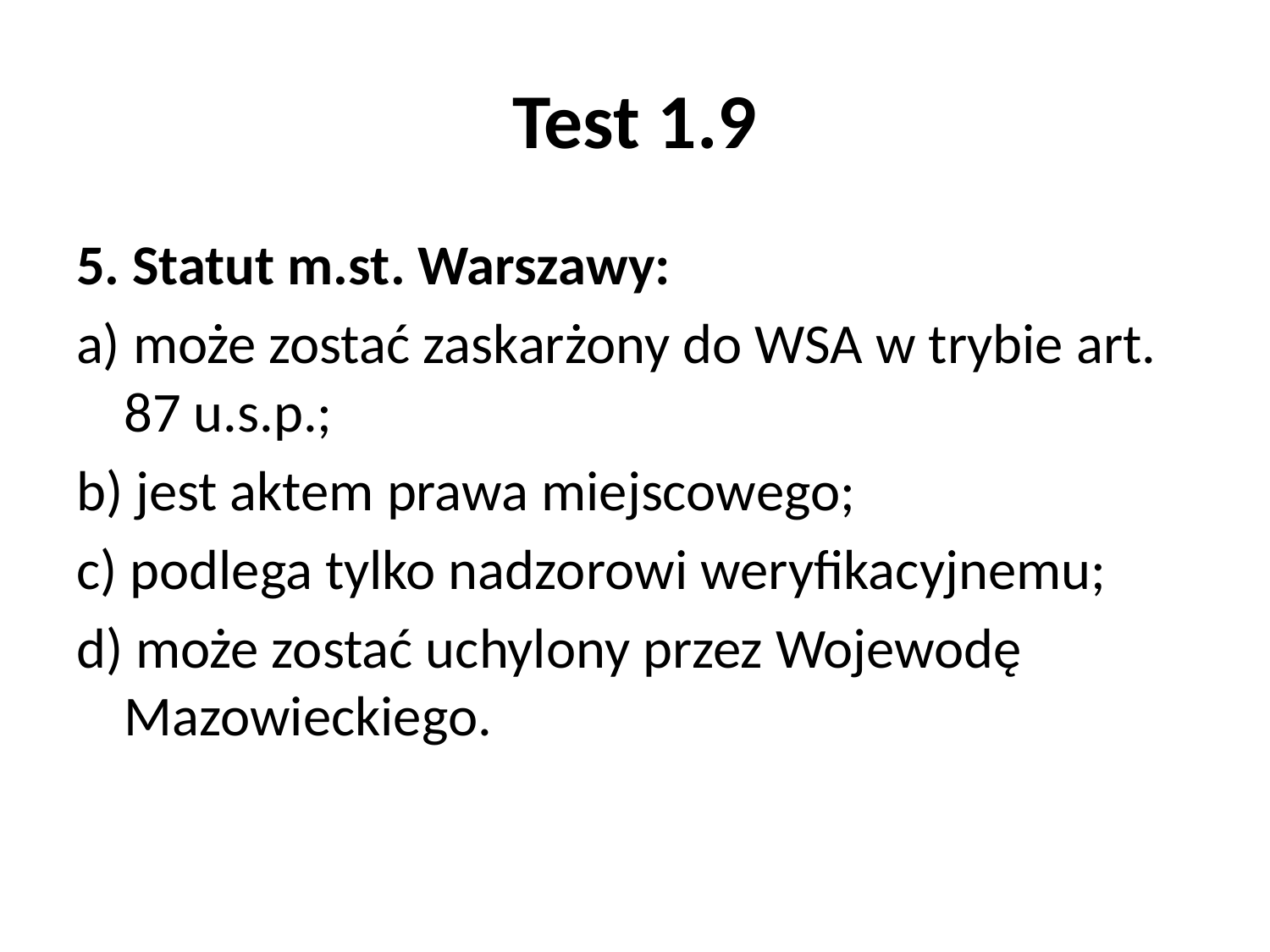

# Test 1.9
5. Statut m.st. Warszawy:
a) może zostać zaskarżony do WSA w trybie art. 87 u.s.p.;
b) jest aktem prawa miejscowego;
c) podlega tylko nadzorowi weryfikacyjnemu;
d) może zostać uchylony przez Wojewodę Mazowieckiego.